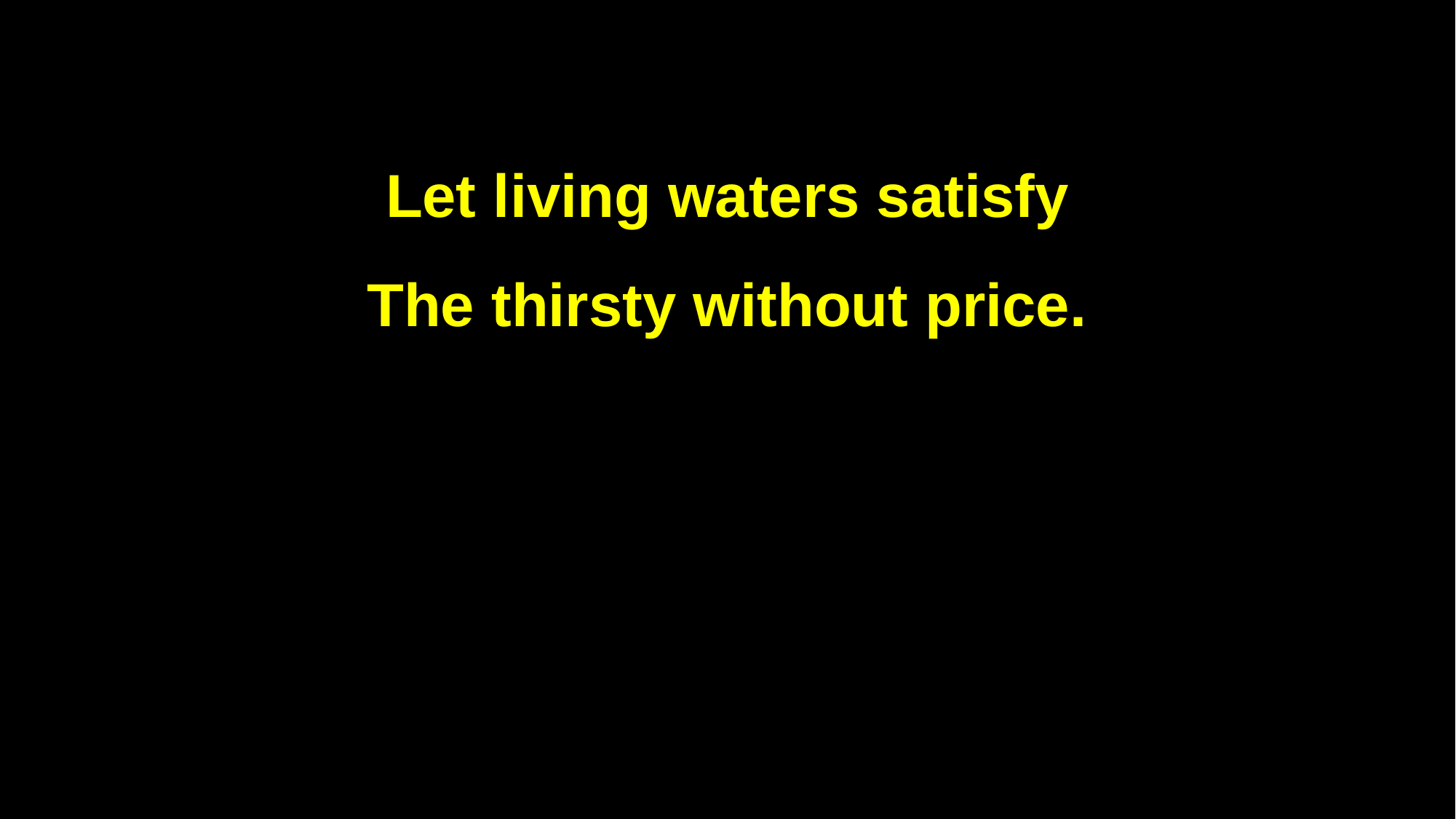

Let living waters satisfy
The thirsty without price.